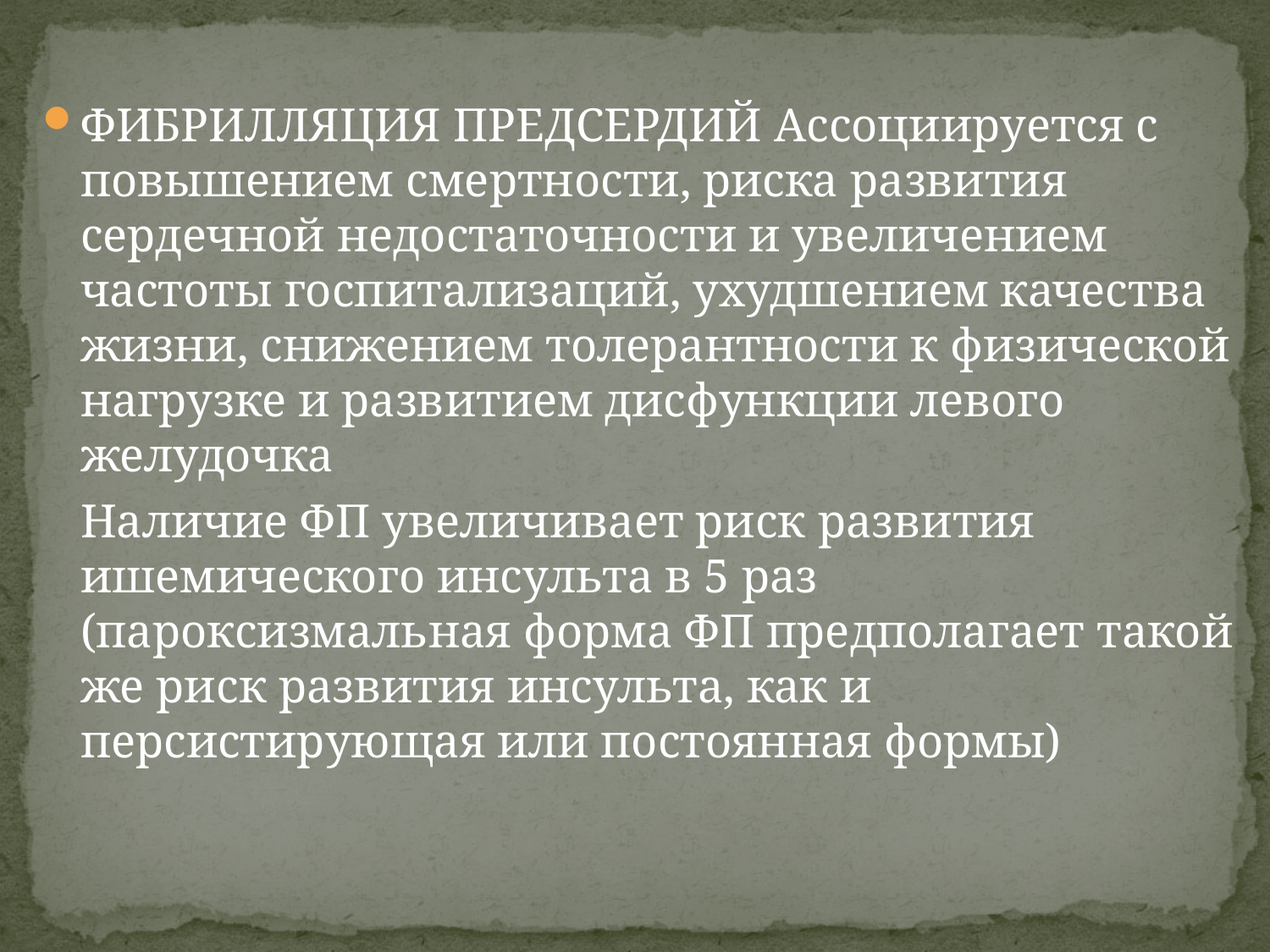

#
ФИБРИЛЛЯЦИЯ ПРЕДСЕРДИЙ Ассоциируется с повышением смертности, риска развития сердечной недостаточности и увеличением частоты госпитализаций, ухудшением качества жизни, снижением толерантности к физической нагрузке и развитием дисфункции левого желудочка
	Наличие ФП увеличивает риск развития ишемического инсульта в 5 раз (пароксизмальная форма ФП предполагает такой же риск развития инсульта, как и персистирующая или постоянная формы)